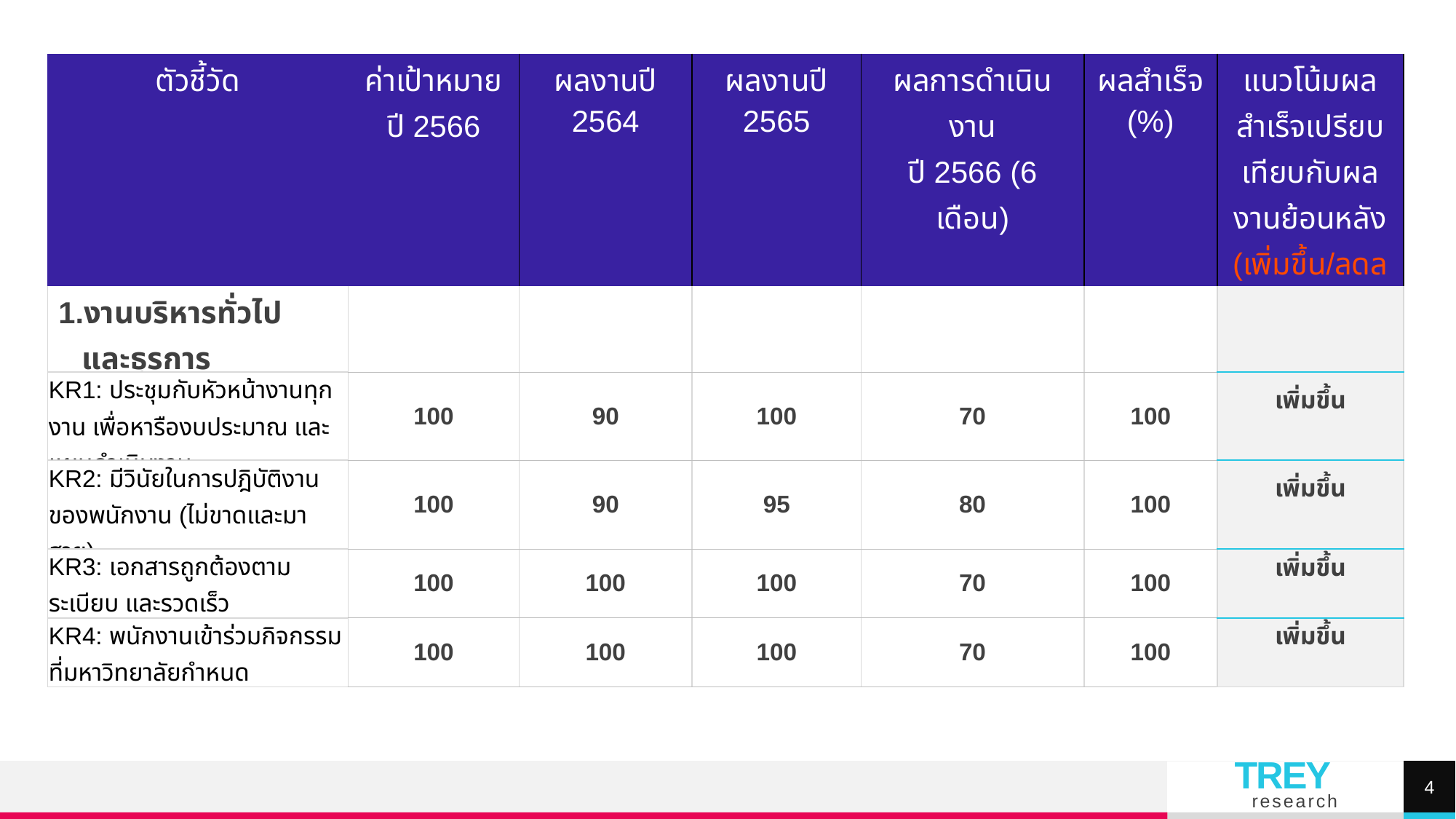

| ตัวชี้วัด | ค่าเป้าหมาย ปี 2566 | ผลงานปี 2564 | ผลงานปี 2565 | ผลการดำเนินงาน ปี 2566 (6 เดือน) | ผลสำเร็จ (%) | แนวโน้มผลสำเร็จเปรียบเทียบกับผลงานย้อนหลัง (เพิ่มขึ้น/ลดลง) |
| --- | --- | --- | --- | --- | --- | --- |
| 1.งานบริหารทั่วไป และธุรการ |  |  |  |  |  |  |
| KR1: ประชุมกับหัวหน้างานทุกงาน เพื่อหารืองบประมาณ และแผนดำเนินงาน | 100 | 90 | 100 | 70 | 100 | เพิ่มขึ้น |
| KR2: มีวินัยในการปฎิบัติงานของพนักงาน (ไม่ขาดและมาสาย) | 100 | 90 | 95 | 80 | 100 | เพิ่มขึ้น |
| KR3: เอกสารถูกต้องตามระเบียบ และรวดเร็ว | 100 | 100 | 100 | 70 | 100 | เพิ่มขึ้น |
| KR4: พนักงานเข้าร่วมกิจกรรมที่มหาวิทยาลัยกำหนด | 100 | 100 | 100 | 70 | 100 | เพิ่มขึ้น |
4